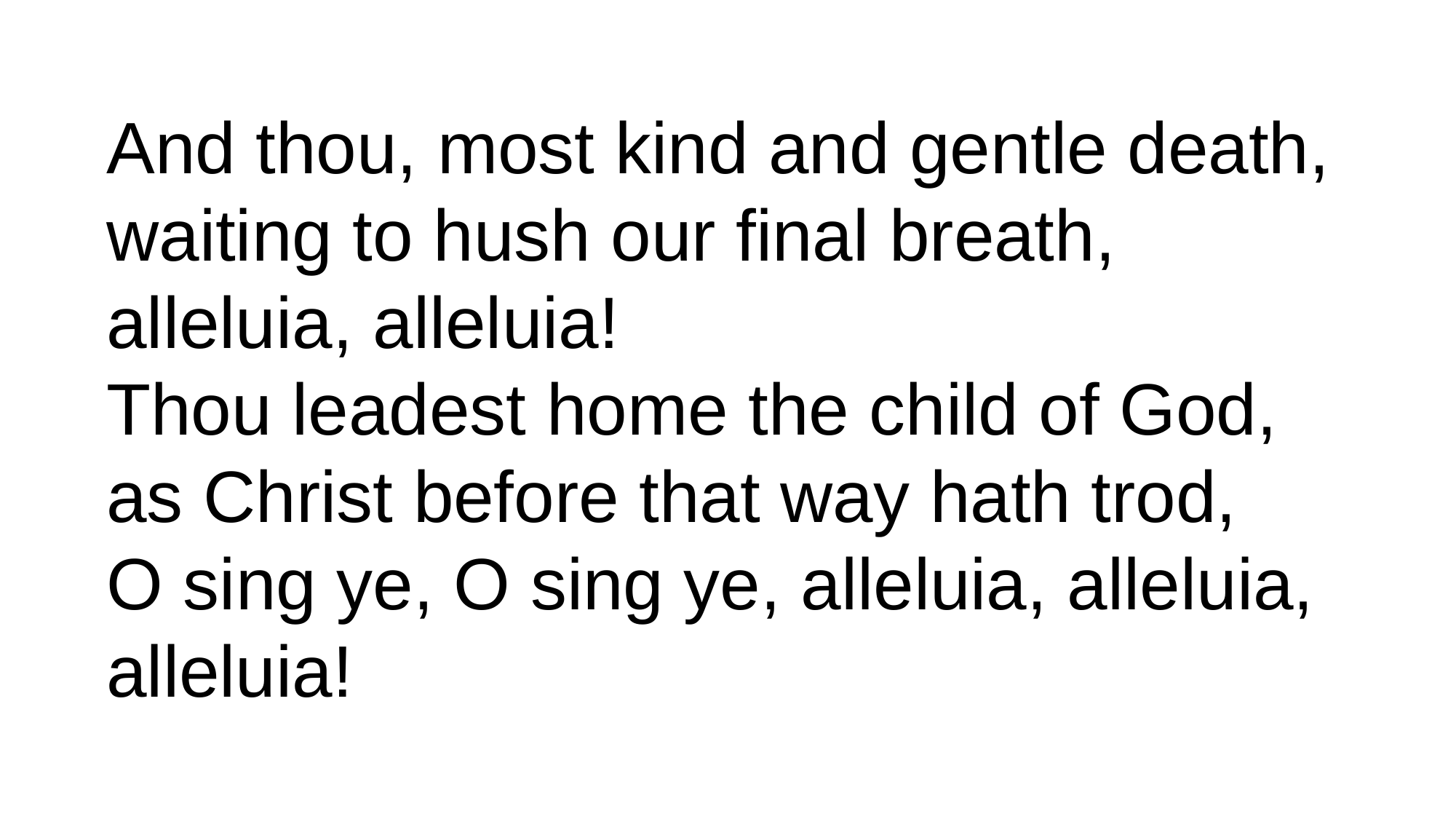

And thou, most kind and gentle death,
waiting to hush our final breath,
alleluia, alleluia!
Thou leadest home the child of God,
as Christ before that way hath trod,
O sing ye, O sing ye, alleluia, alleluia, alleluia!